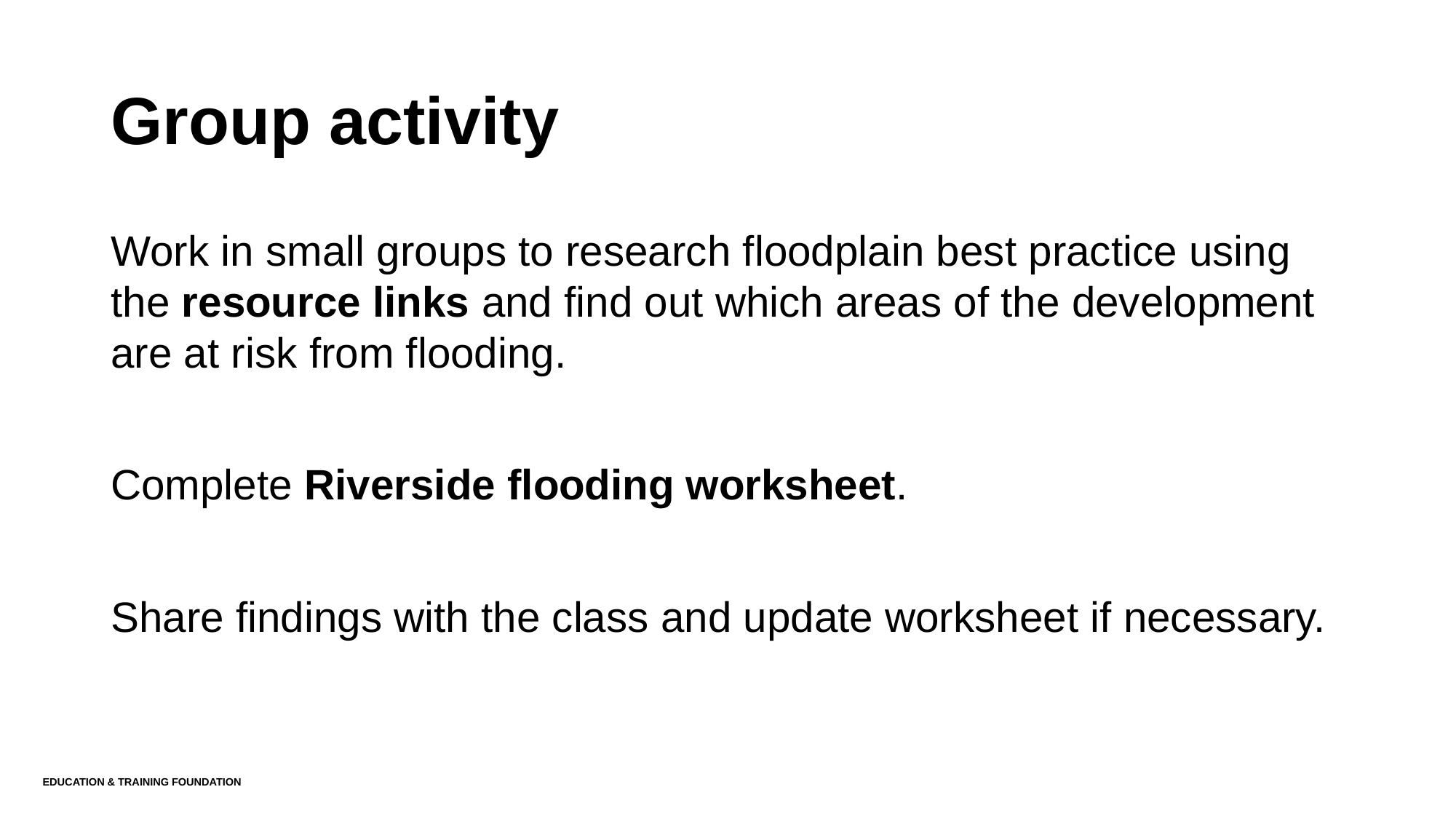

# Group activity
Work in small groups to research floodplain best practice using the resource links and find out which areas of the development are at risk from flooding.

Complete Riverside flooding worksheet.

Share findings with the class and update worksheet if necessary.
Education & Training Foundation